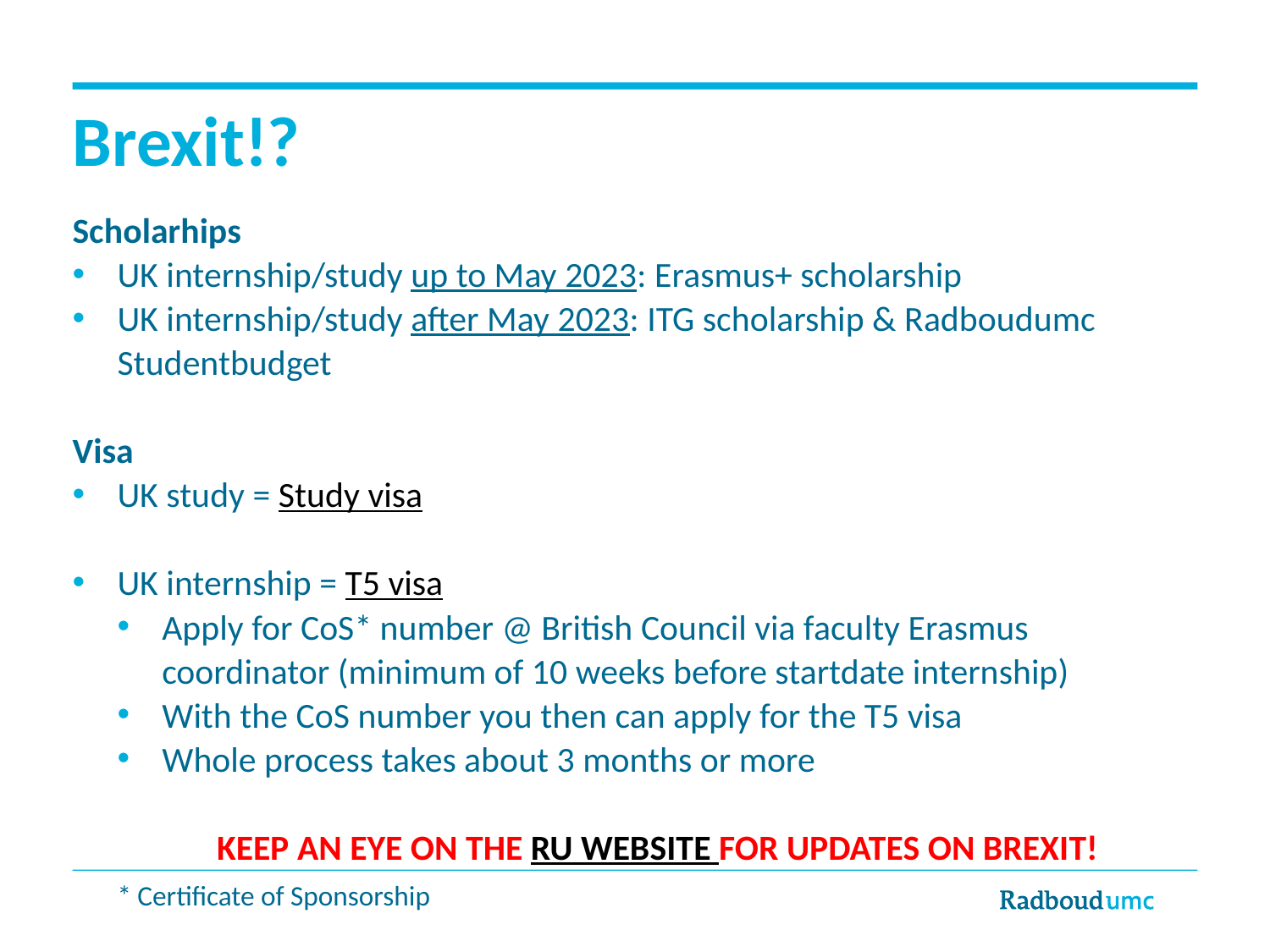

# Brexit!?
Scholarhips
UK internship/study up to May 2023: Erasmus+ scholarship
UK internship/study after May 2023: ITG scholarship & Radboudumc Studentbudget

Visa
UK study = Study visa

UK internship = T5 visa
Apply for CoS* number @ British Council via faculty Erasmus coordinator (minimum of 10 weeks before startdate internship)
With the CoS number you then can apply for the T5 visa
Whole process takes about 3 months or more
KEEP AN EYE ON THE RU WEBSITE FOR UPDATES ON BREXIT!
* Certificate of Sponsorship